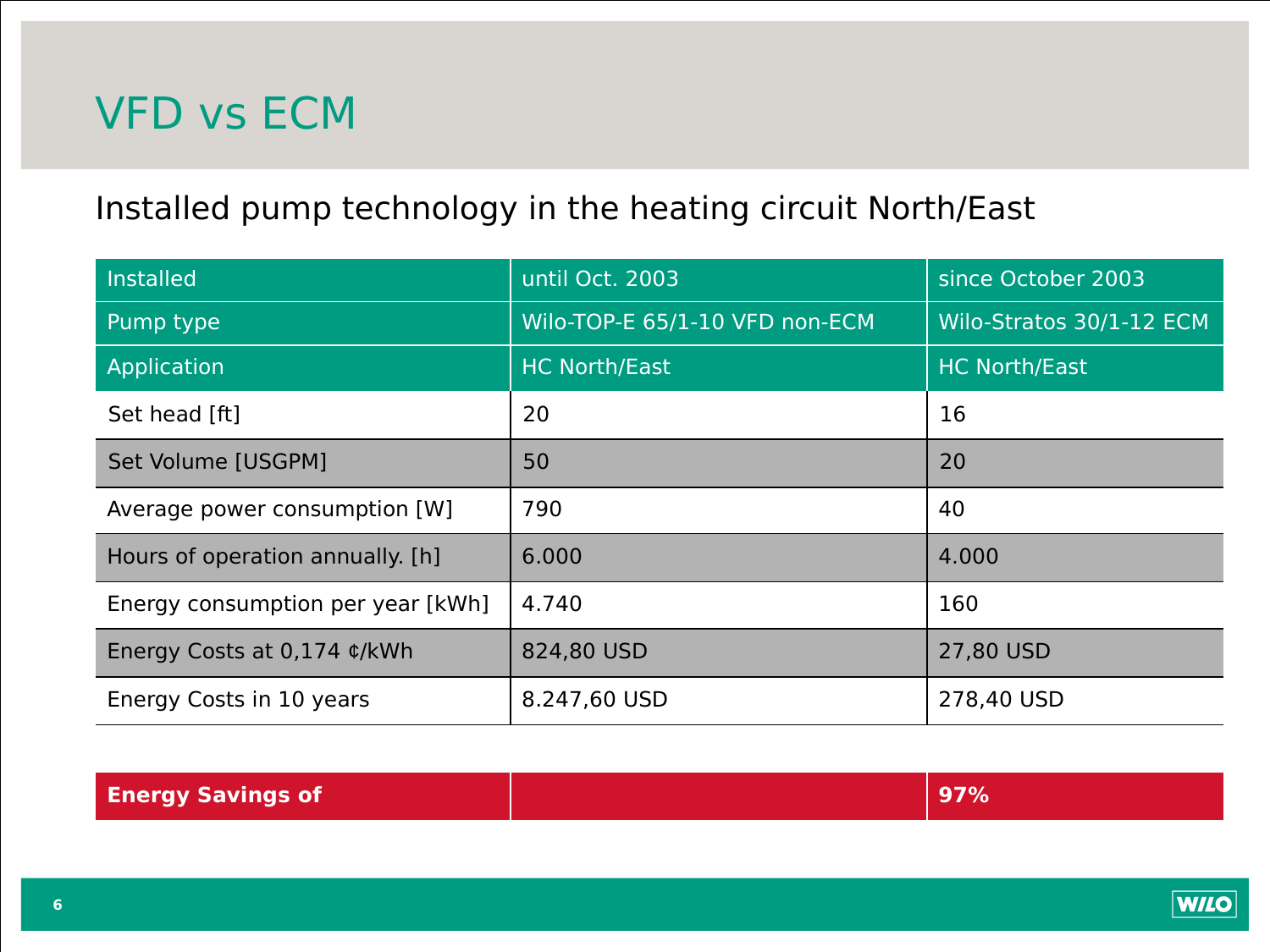

# VFD vs ECM
Installed pump technology in the heating circuit North/East
| Installed | until Oct. 2003 | since October 2003 |
| --- | --- | --- |
| Pump type | Wilo-TOP-E 65/1-10 VFD non-ECM | Wilo-Stratos 30/1-12 ECM |
| Application | HC North/East | HC North/East |
| Set head [ft] | 20 | 16 |
| Set Volume [USGPM] | 50 | 20 |
| Average power consumption [W] | 790 | 40 |
| Hours of operation annually. [h] | 6.000 | 4.000 |
| Energy consumption per year [kWh] | 4.740 | 160 |
| Energy Costs at 0,174 ¢/kWh | 824,80 USD | 27,80 USD |
| Energy Costs in 10 years | 8.247,60 USD | 278,40 USD |
|  |  |  |
| Energy Savings of |  | 97% |
6